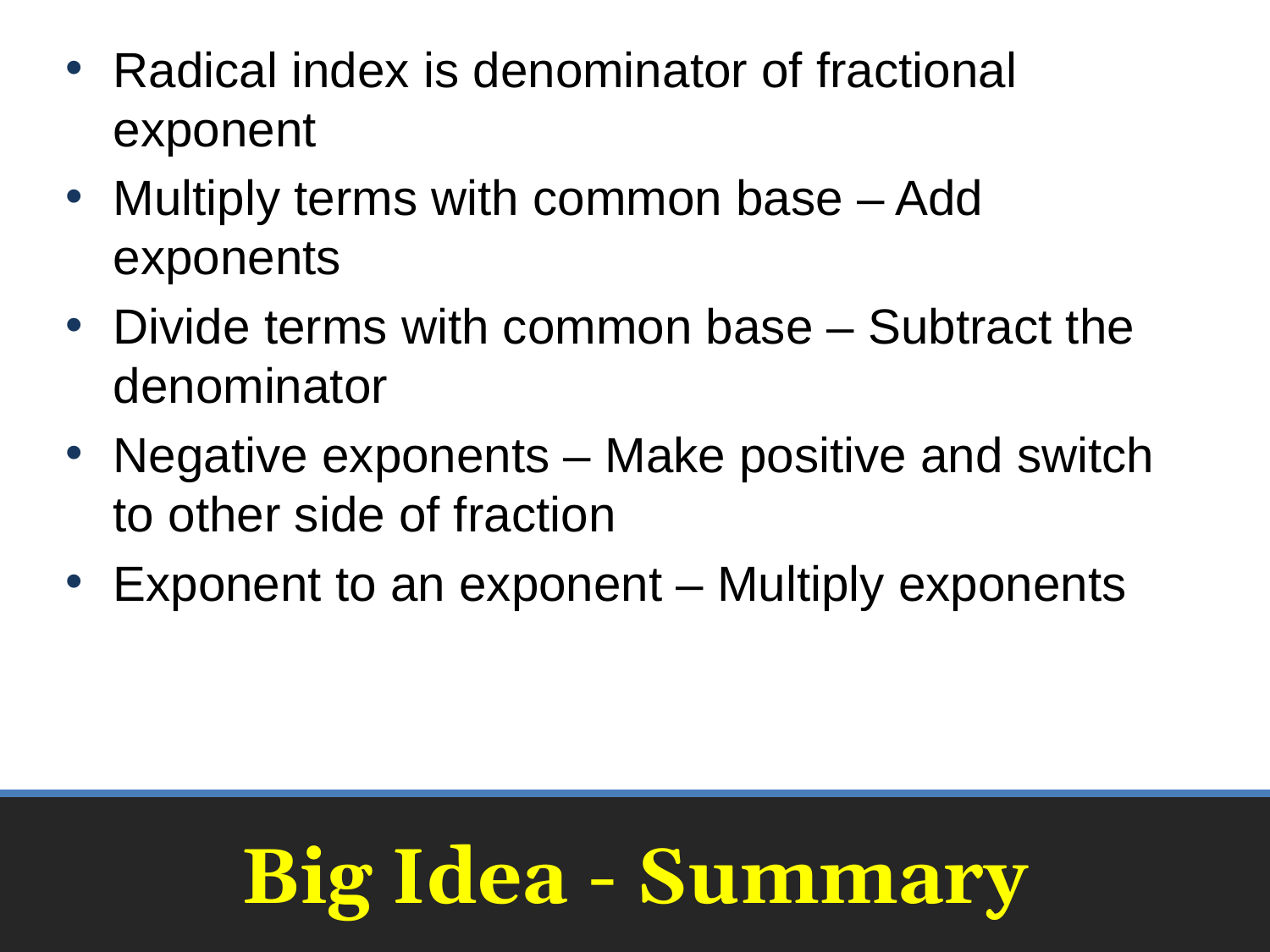

Radical index is denominator of fractional exponent
Multiply terms with common base – Add exponents
Divide terms with common base – Subtract the denominator
Negative exponents – Make positive and switch to other side of fraction
Exponent to an exponent – Multiply exponents

# Big Idea - Summary